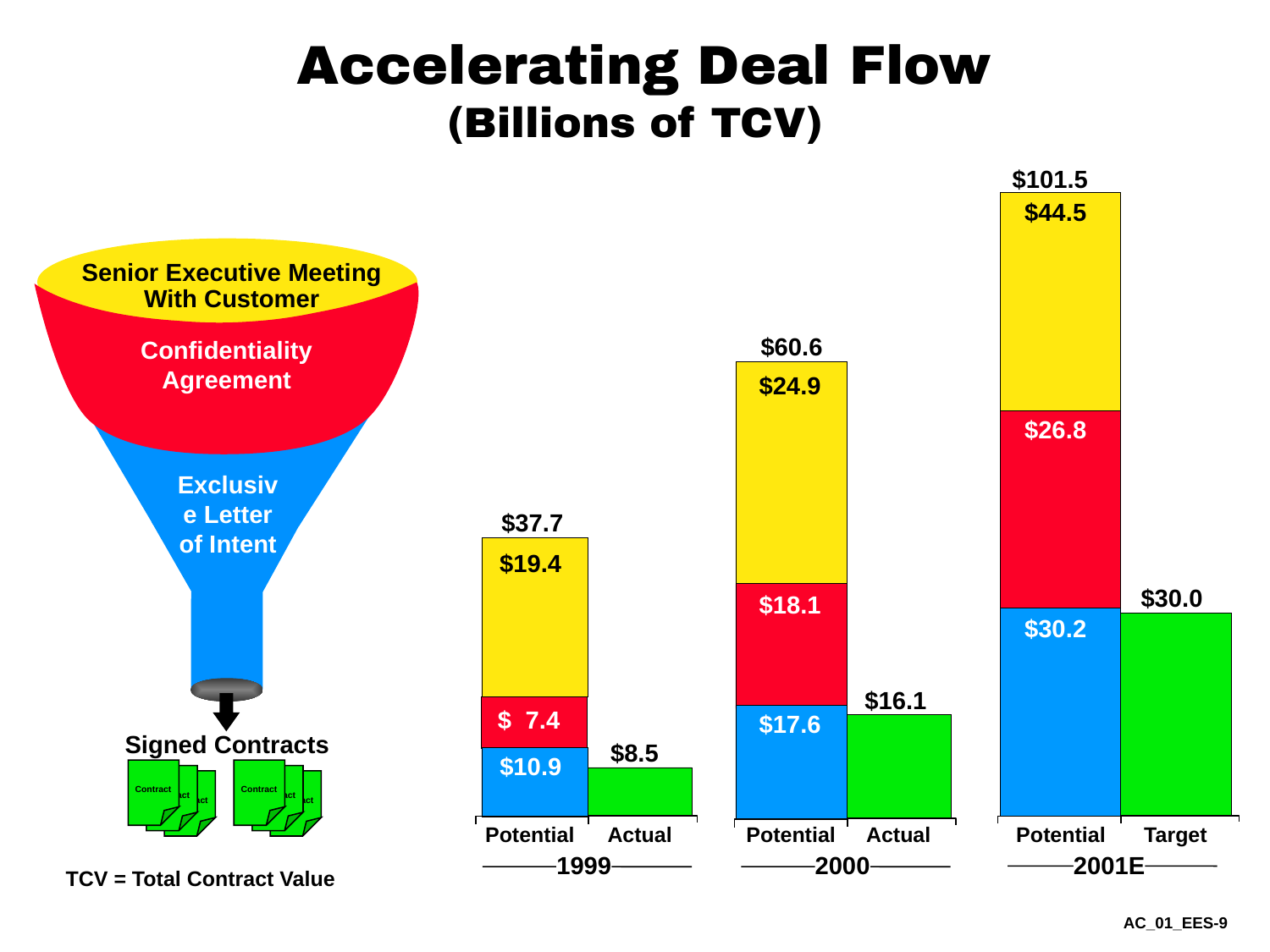

# Accelerating Deal Flow (Billions of TCV)
$101.5
$44.5

Senior Executive Meeting
With Customer

$60.6
Confidentiality
Agreement

$24.9

$26.8

Exclusive Letter of Intent
$37.7

$19.4
$30.0
$18.1

$30.2

$16.1

$  7.4
$17.6

Signed Contracts
$8.5
$10.9

Contract
Contract
Contract
Contract
Contract
Contract

Potential
Actual
Potential
Actual
Potential
Target

2001E
1999
2000
TCV = Total Contract Value